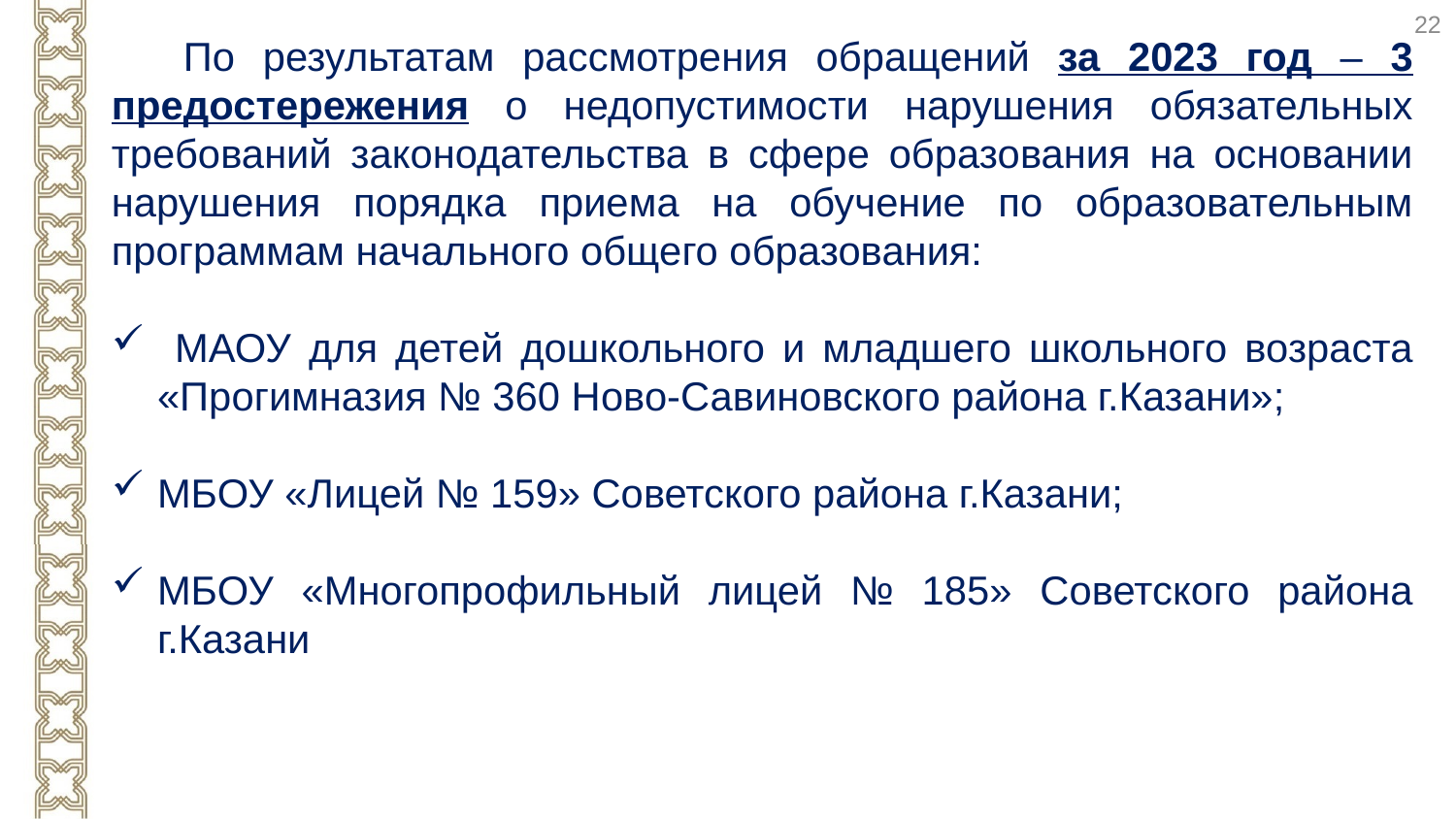

22
По результатам рассмотрения обращений за 2023 год – 3 предостережения о недопустимости нарушения обязательных требований законодательства в сфере образования на основании нарушения порядка приема на обучение по образовательным программам начального общего образования:

 МАОУ для детей дошкольного и младшего школьного возраста «Прогимназия № 360 Ново-Савиновского района г.Казани»;

МБОУ «Лицей № 159» Советского района г.Казани;

МБОУ «Многопрофильный лицей № 185» Советского района г.Казани